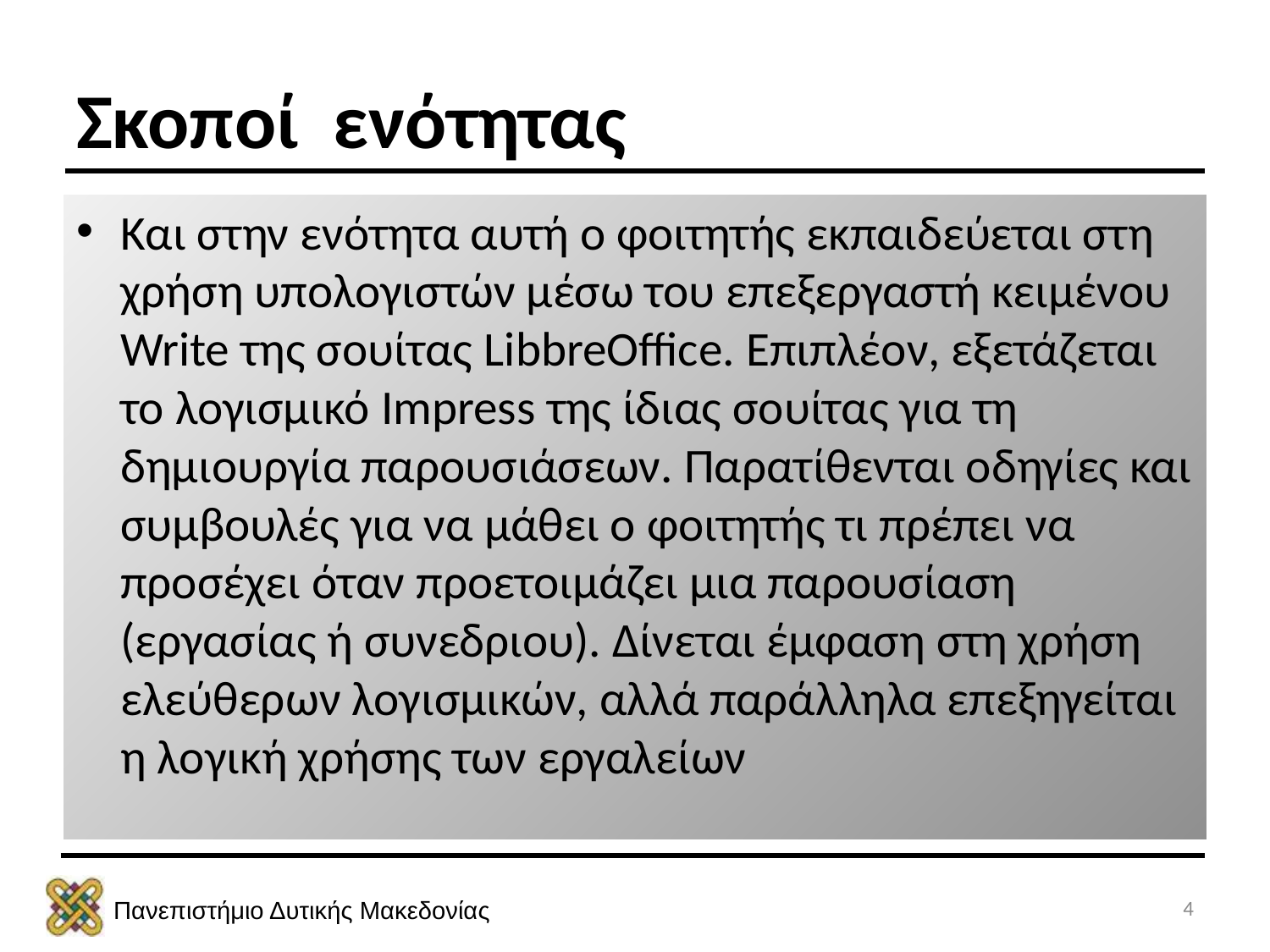

# Σκοποί  ενότητας
Και στην ενότητα αυτή ο φοιτητής εκπαιδεύεται στη χρήση υπολογιστών μέσω του επεξεργαστή κειμένου Write της σουίτας LibbreOffice. Επιπλέον, εξετάζεται το λογισμικό Impress της ίδιας σουίτας για τη δημιουργία παρουσιάσεων. Παρατίθενται οδηγίες και συμβουλές για να μάθει ο φοιτητής τι πρέπει να προσέχει όταν προετοιμάζει μια παρουσίαση (εργασίας ή συνεδριου). Δίνεται έμφαση στη χρήση ελεύθερων λογισμικών, αλλά παράλληλα επεξηγείται η λογική χρήσης των εργαλείων
4